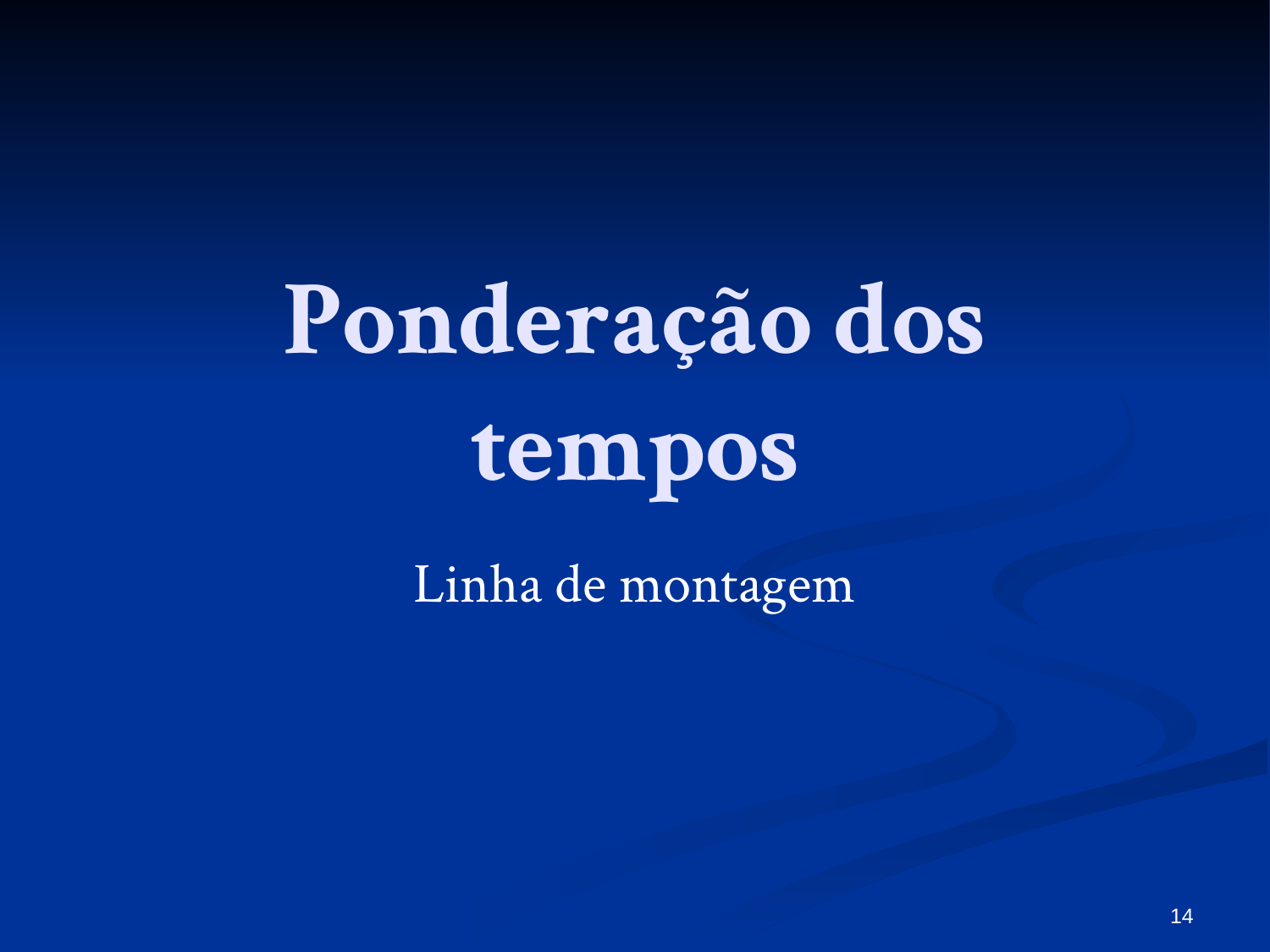

# Ponderação dos tempos
Linha de montagem
14